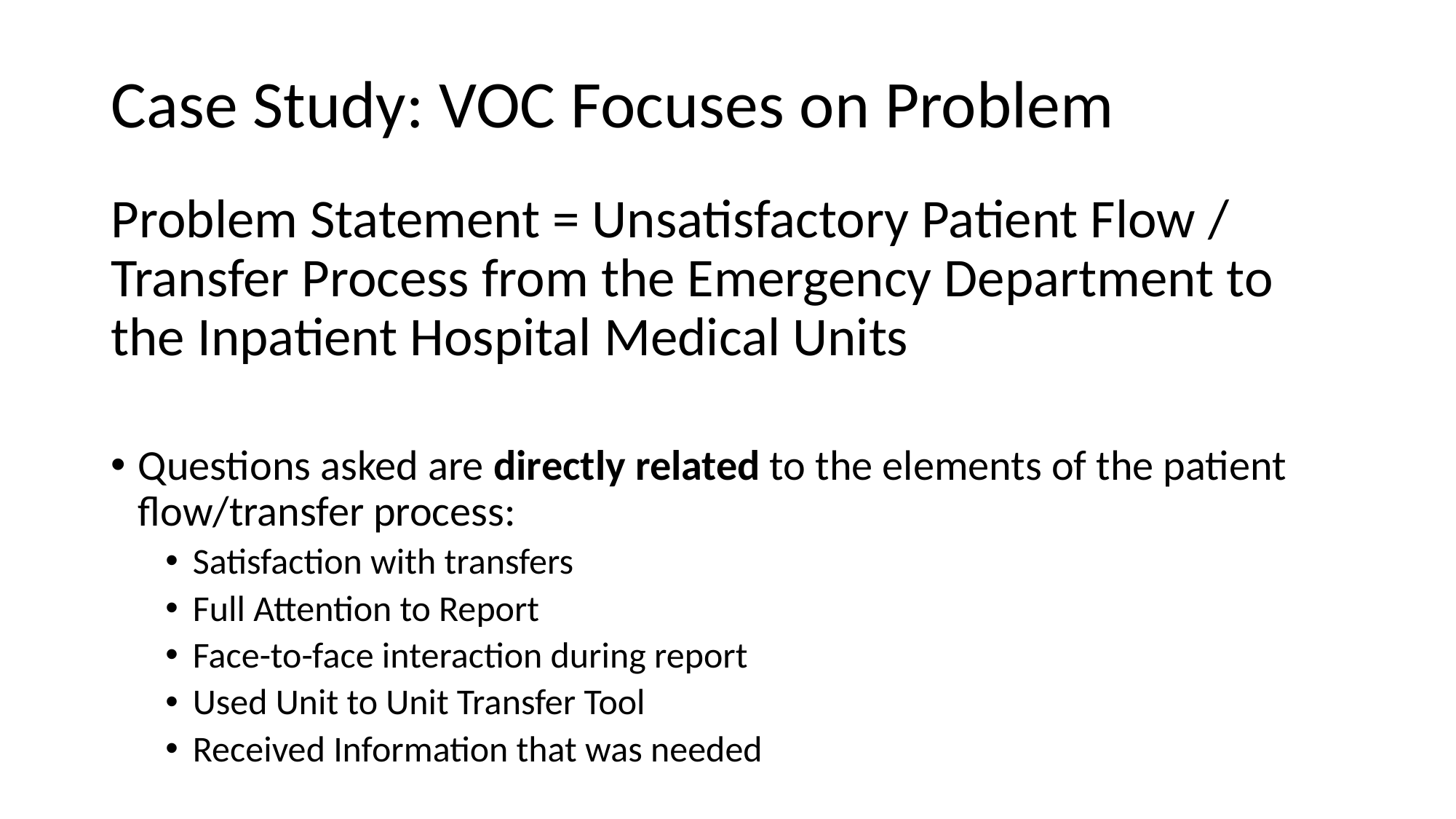

# Case Study: VOC Focuses on Problem
Problem Statement = Unsatisfactory Patient Flow / Transfer Process from the Emergency Department to the Inpatient Hospital Medical Units

Questions asked are directly related to the elements of the patient flow/transfer process:
Satisfaction with transfers
Full Attention to Report
Face-to-face interaction during report
Used Unit to Unit Transfer Tool
Received Information that was needed